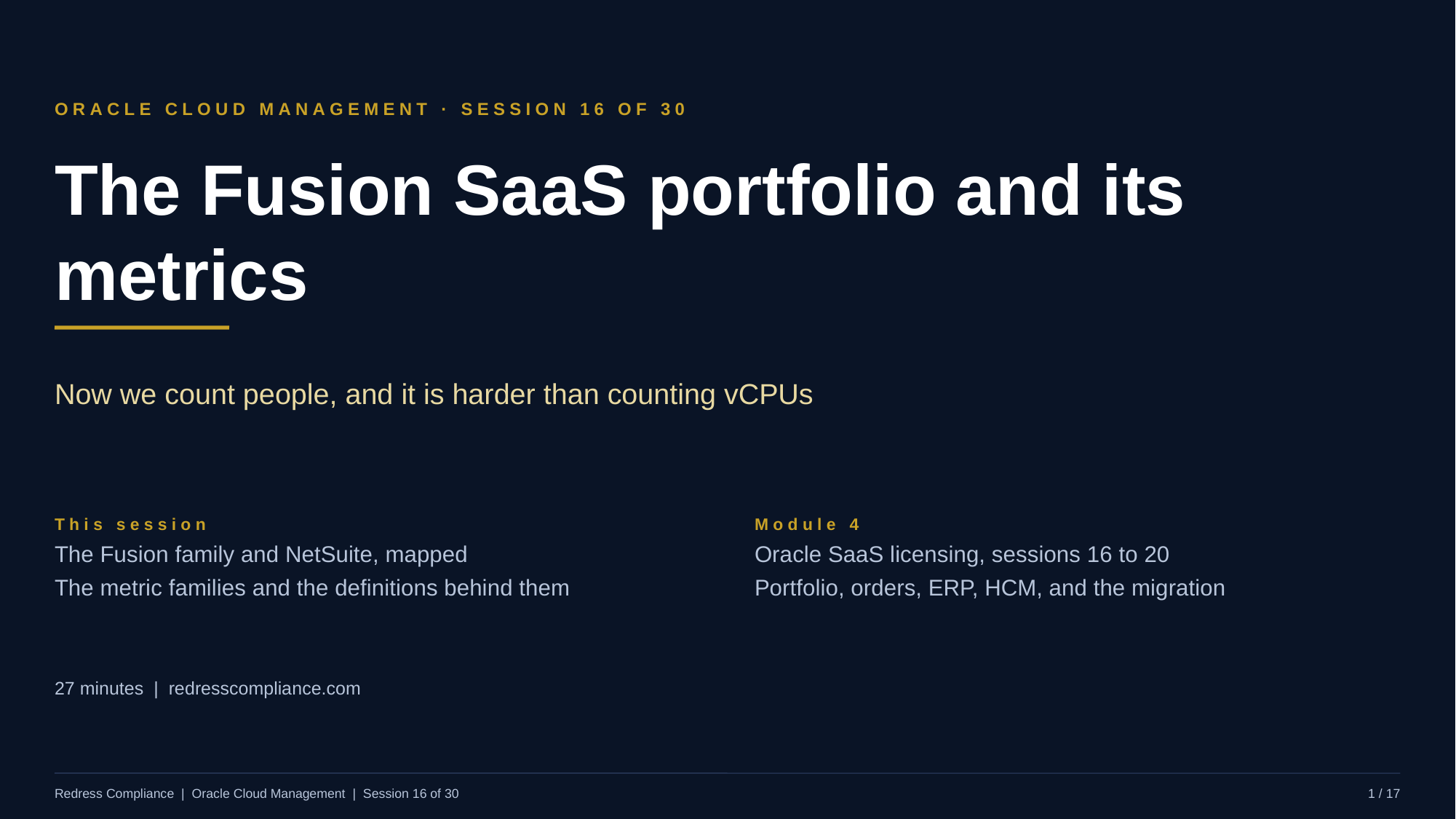

ORACLE CLOUD MANAGEMENT · SESSION 16 OF 30
The Fusion SaaS portfolio and its metrics

Now we count people, and it is harder than counting vCPUs
This session
The Fusion family and NetSuite, mapped
The metric families and the definitions behind them
Module 4
Oracle SaaS licensing, sessions 16 to 20
Portfolio, orders, ERP, HCM, and the migration
27 minutes  |  redresscompliance.com

Redress Compliance  |  Oracle Cloud Management  |  Session 16 of 30
1 / 17